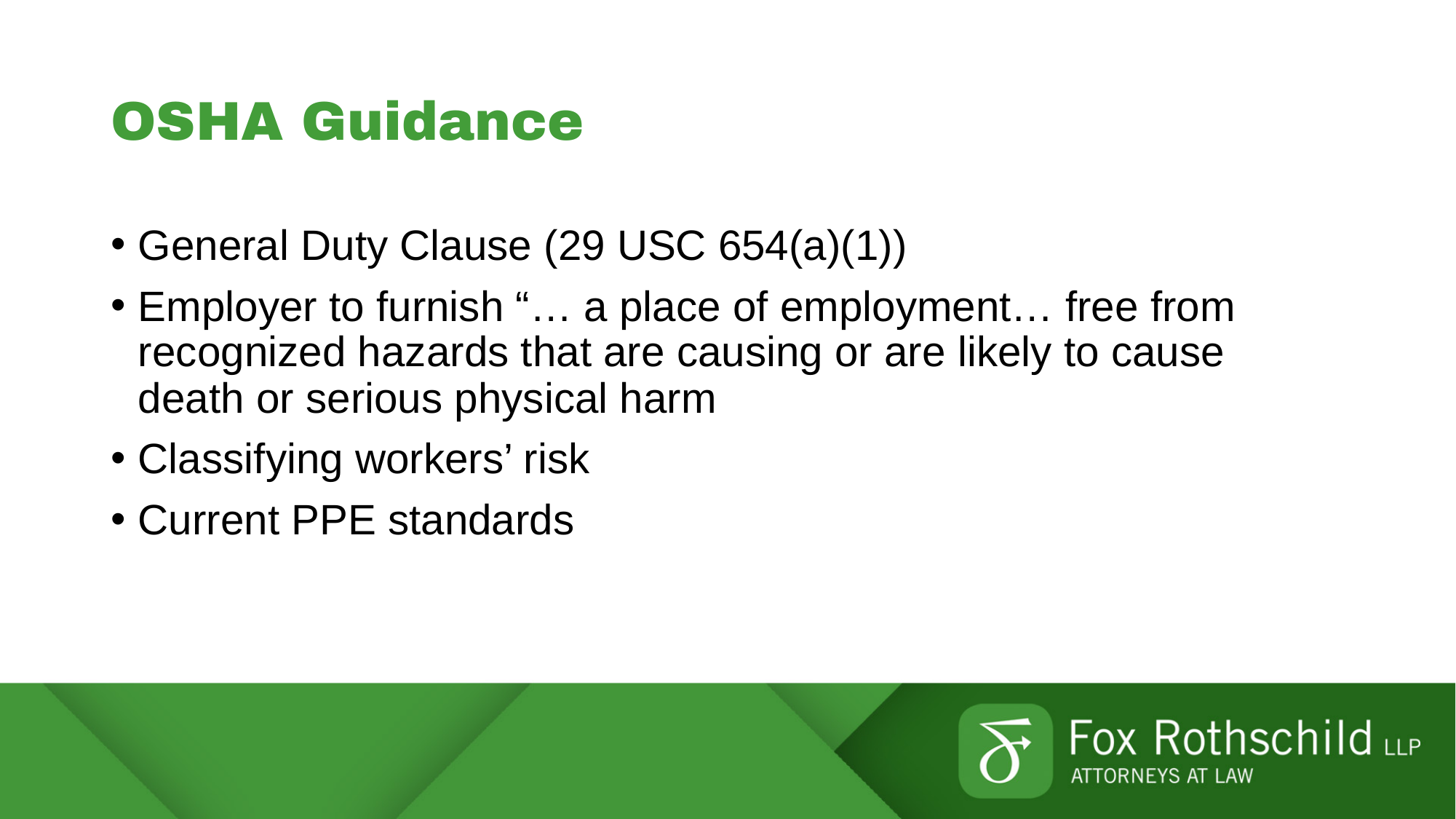

# OSHA Guidance
General Duty Clause (29 USC 654(a)(1))
Employer to furnish “… a place of employment… free from recognized hazards that are causing or are likely to cause death or serious physical harm
Classifying workers’ risk
Current PPE standards